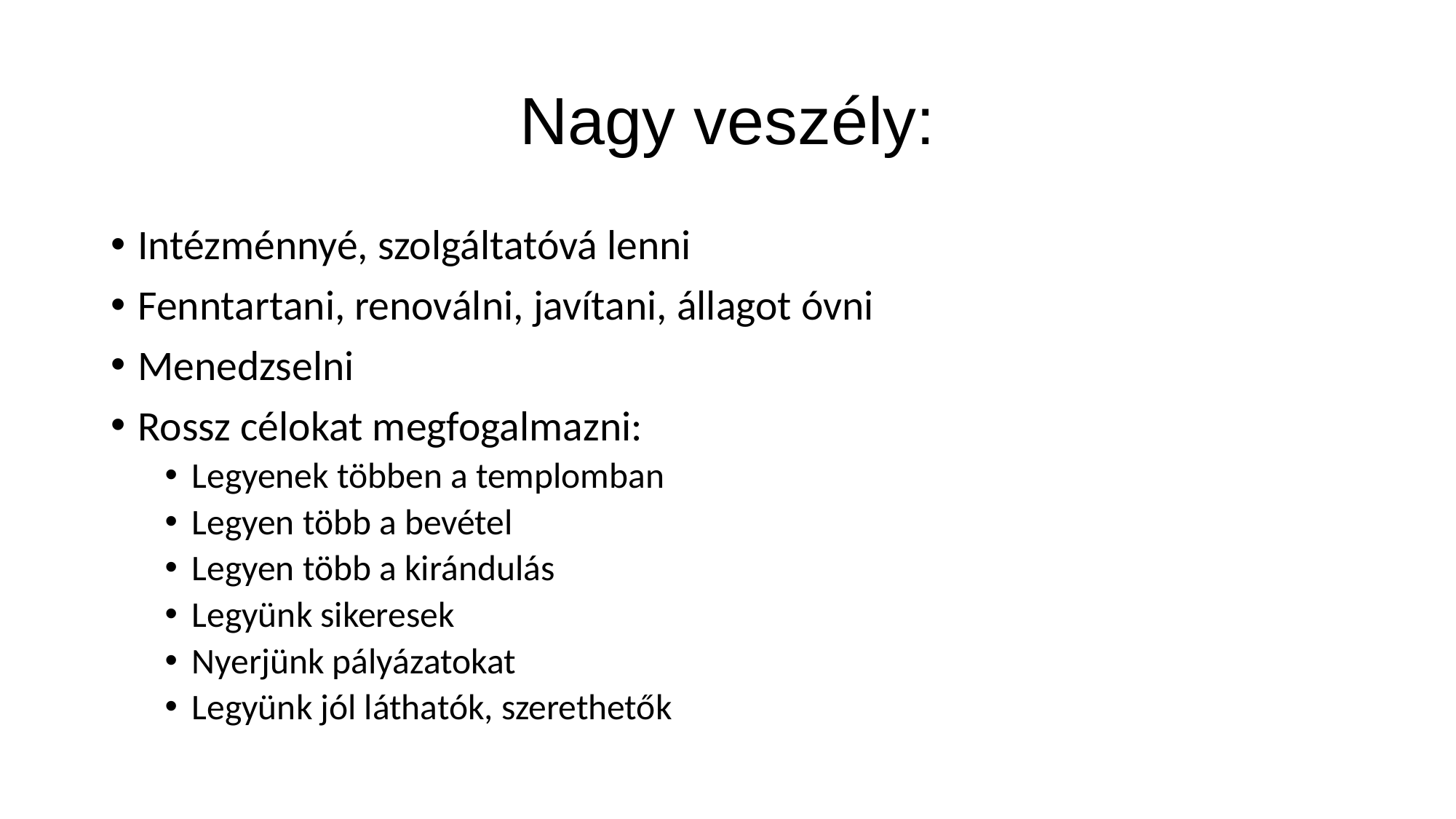

# Nagy veszély:
Intézménnyé, szolgáltatóvá lenni
Fenntartani, renoválni, javítani, állagot óvni
Menedzselni
Rossz célokat megfogalmazni:
Legyenek többen a templomban
Legyen több a bevétel
Legyen több a kirándulás
Legyünk sikeresek
Nyerjünk pályázatokat
Legyünk jól láthatók, szerethetők